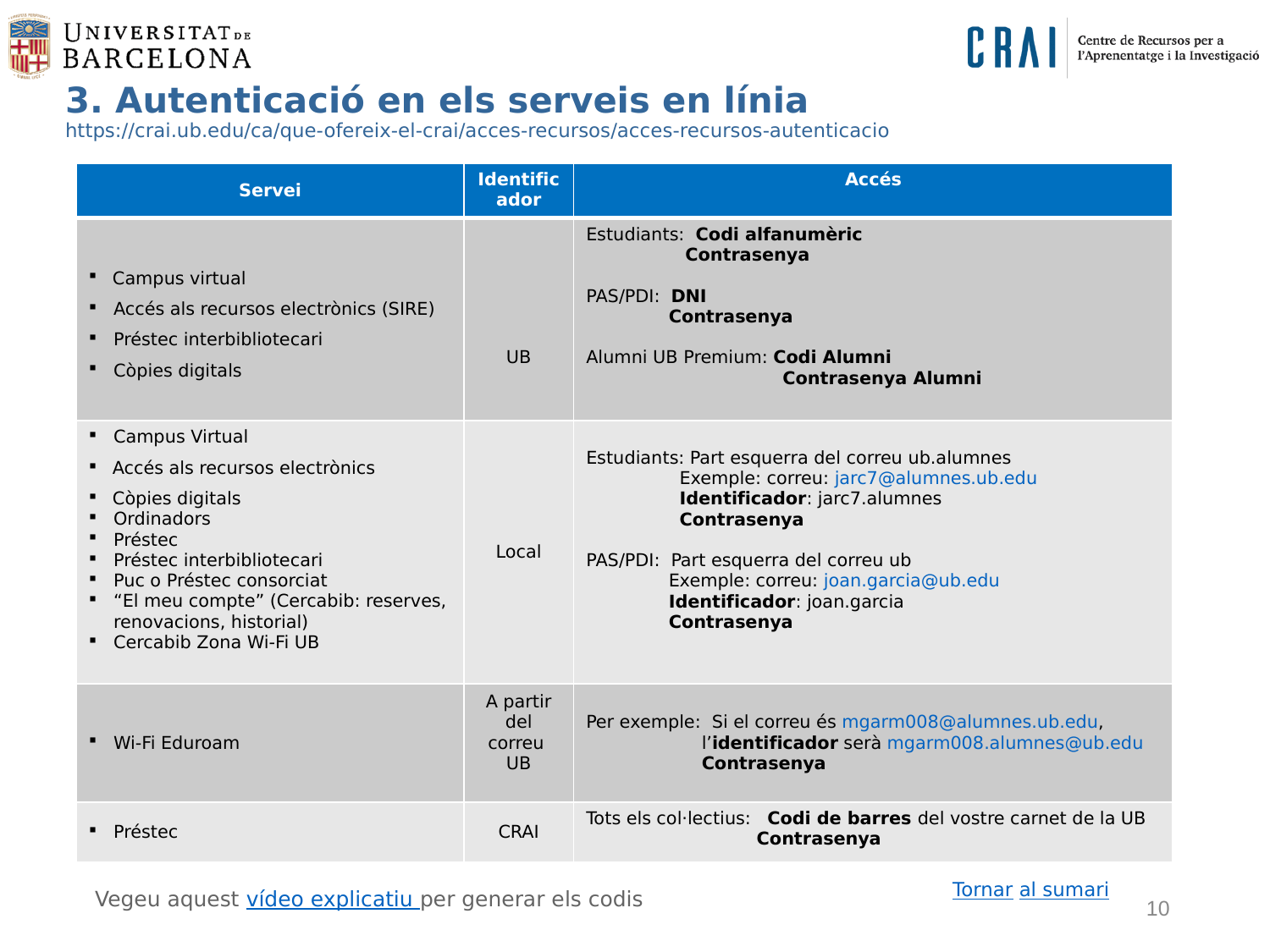

3. Autenticació en els serveis en línia
https://crai.ub.edu/ca/que-ofereix-el-crai/acces-recursos/acces-recursos-autenticacio
| Servei | Identificador | Accés |
| --- | --- | --- |
| Campus virtual Accés als recursos electrònics (SIRE) Préstec interbibliotecari Còpies digitals | UB | Estudiants: Codi alfanumèric Contrasenya PAS/PDI: DNI Contrasenya Alumni UB Premium: Codi Alumni Contrasenya Alumni |
| Campus Virtual Accés als recursos electrònics Còpies digitals Ordinadors Préstec Préstec interbibliotecari Puc o Préstec consorciat “El meu compte” (Cercabib: reserves, renovacions, historial) Cercabib Zona Wi-Fi UB | Local | Estudiants: Part esquerra del correu ub.alumnes Exemple: correu: jarc7@alumnes.ub.edu Identificador: jarc7.alumnes Contrasenya PAS/PDI: Part esquerra del correu ub Exemple: correu: joan.garcia@ub.edu Identificador: joan.garcia Contrasenya |
| Wi-Fi Eduroam | A partir del correu UB | Per exemple: Si el correu és mgarm008@alumnes.ub.edu, l’identificador serà mgarm008.alumnes@ub.edu Contrasenya |
| Préstec | CRAI | Tots els col·lectius: Codi de barres del vostre carnet de la UB Contrasenya |
Tornar al sumari
Vegeu aquest vídeo explicatiu per generar els codis
10